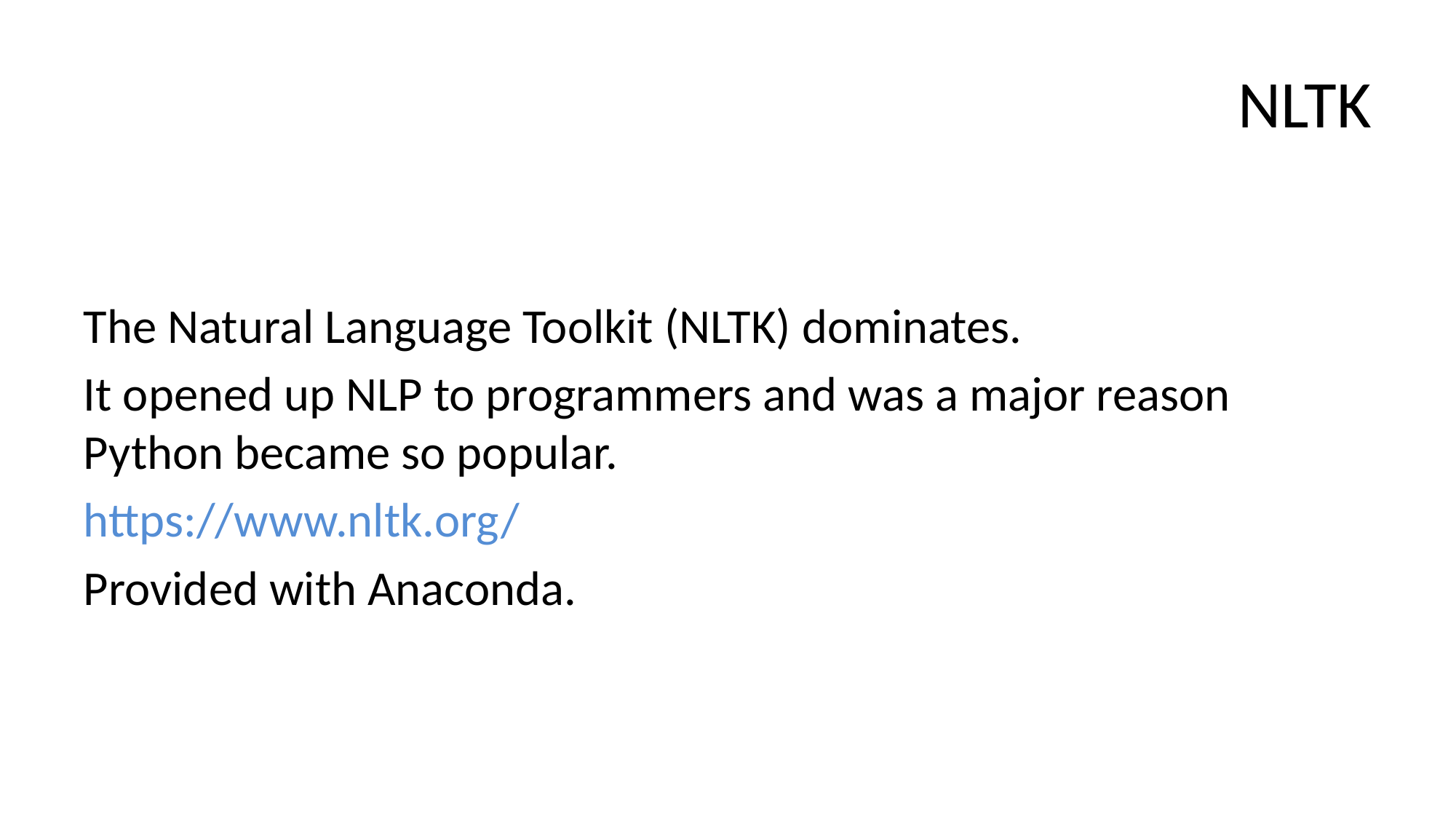

# NLTK
The Natural Language Toolkit (NLTK) dominates.
It opened up NLP to programmers and was a major reason Python became so popular.
https://www.nltk.org/
Provided with Anaconda.